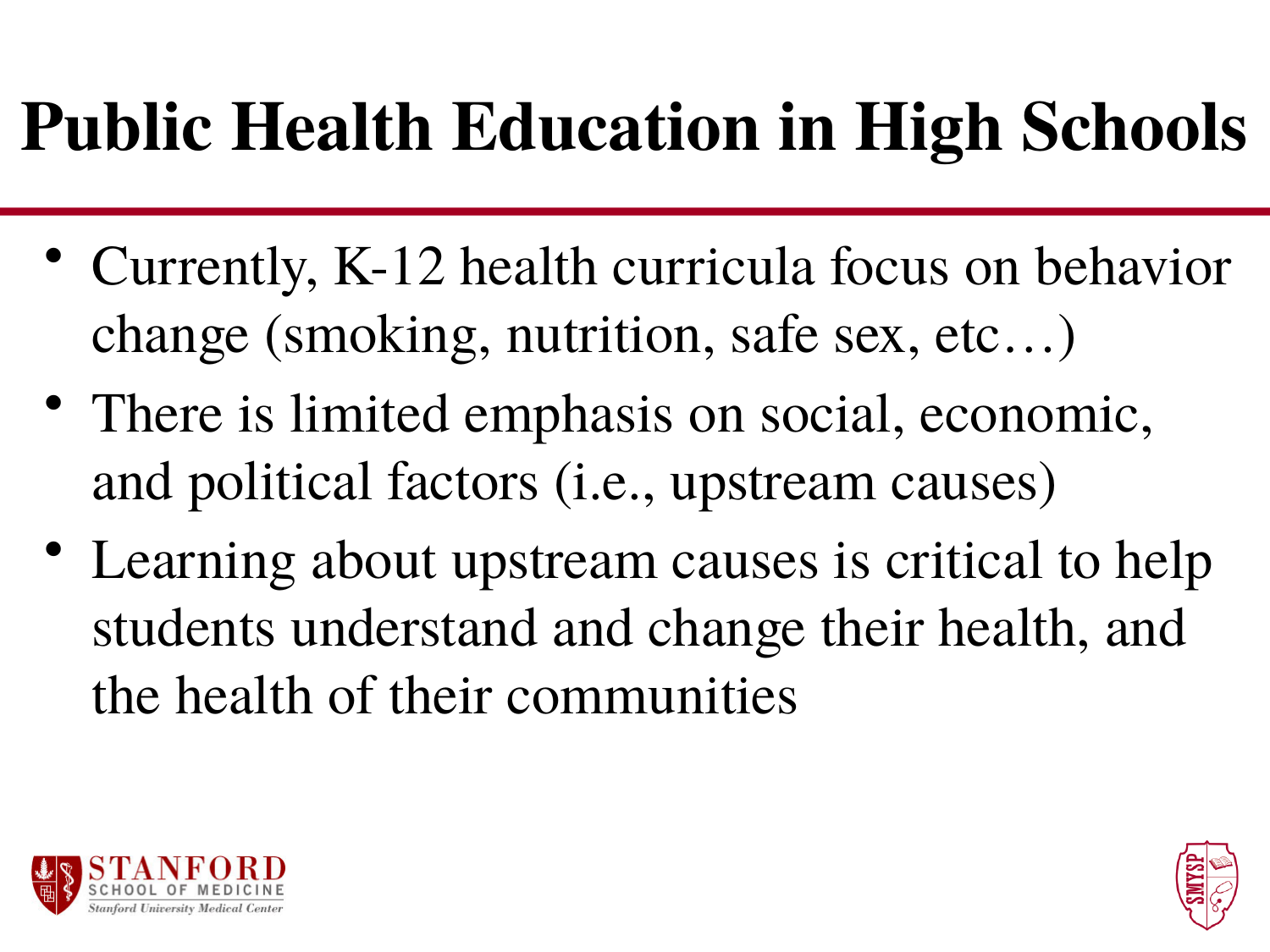

# Public Health Education in High Schools
Currently, K-12 health curricula focus on behavior change (smoking, nutrition, safe sex, etc…)
There is limited emphasis on social, economic, and political factors (i.e., upstream causes)
Learning about upstream causes is critical to help students understand and change their health, and the health of their communities